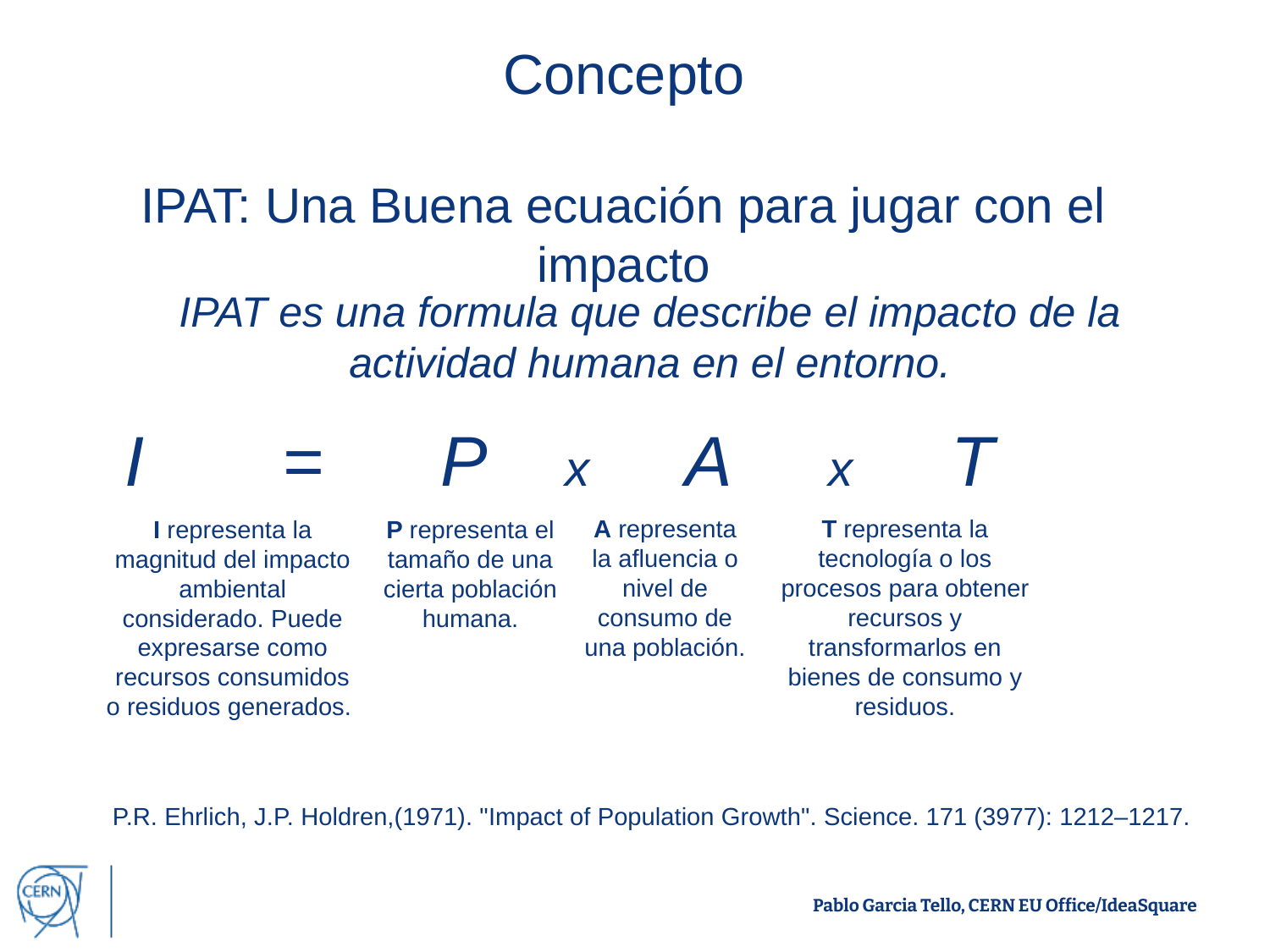

Concepto

IPAT: Una Buena ecuación para jugar con el impacto
IPAT es una formula que describe el impacto de la actividad humana en el entorno.
I       =      P    x     A     x     T
A representa la afluencia o nivel de consumo de una población.
T representa la tecnología o los procesos para obtener recursos y transformarlos en bienes de consumo y residuos.
I representa la magnitud del impacto ambiental considerado. Puede expresarse como recursos consumidos o residuos generados.

P representa el tamaño de una cierta población humana.
 P.R. Ehrlich, J.P. Holdren,(1971). "Impact of Population Growth". Science. 171 (3977): 1212–1217.